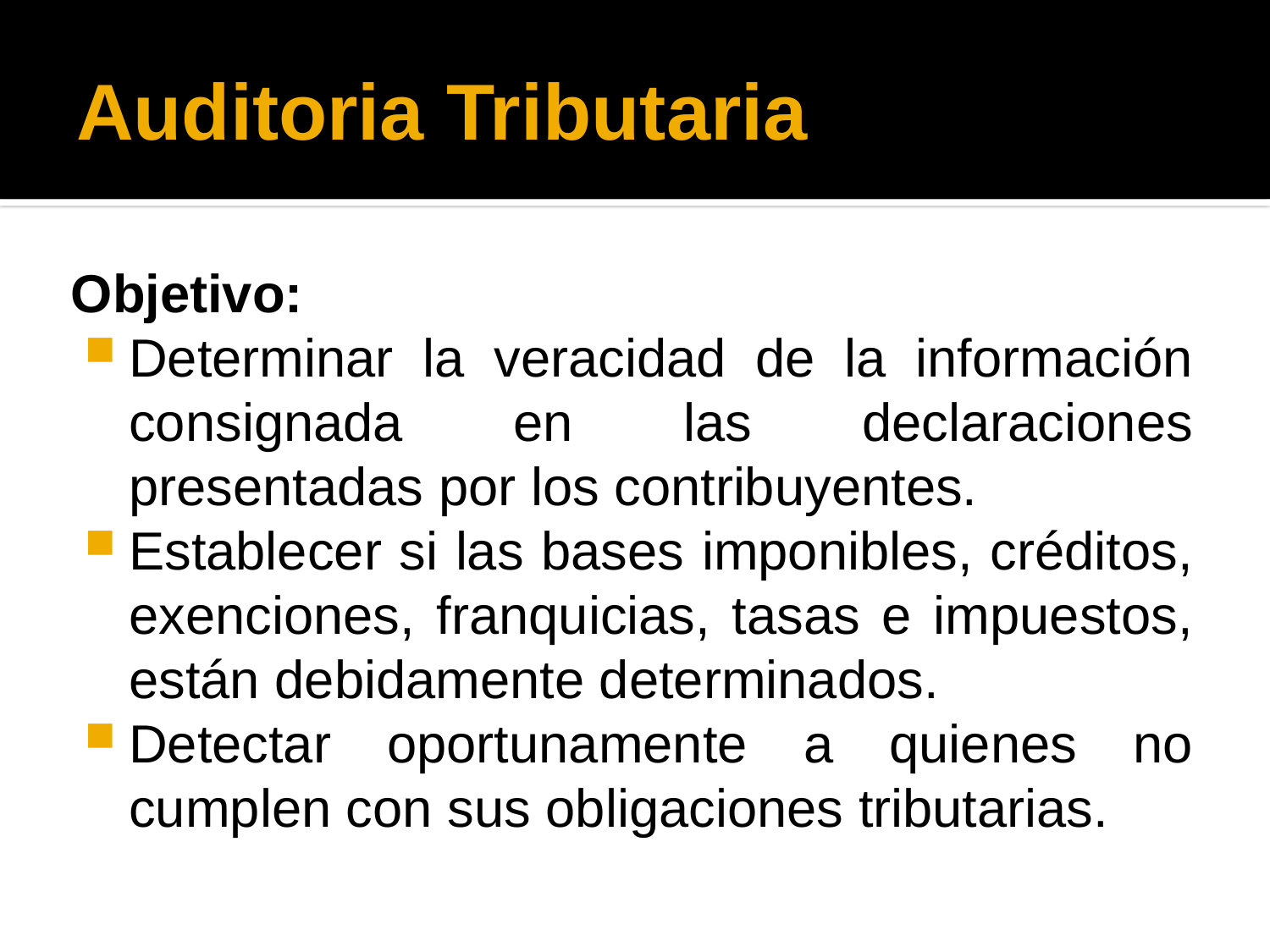

# Auditoria Tributaria
Objetivo:
Determinar la veracidad de la información consignada en las declaraciones presentadas por los contribuyentes.
Establecer si las bases imponibles, créditos, exenciones, franquicias, tasas e impuestos, están debidamente determinados.
Detectar oportunamente a quienes no cumplen con sus obligaciones tributarias.